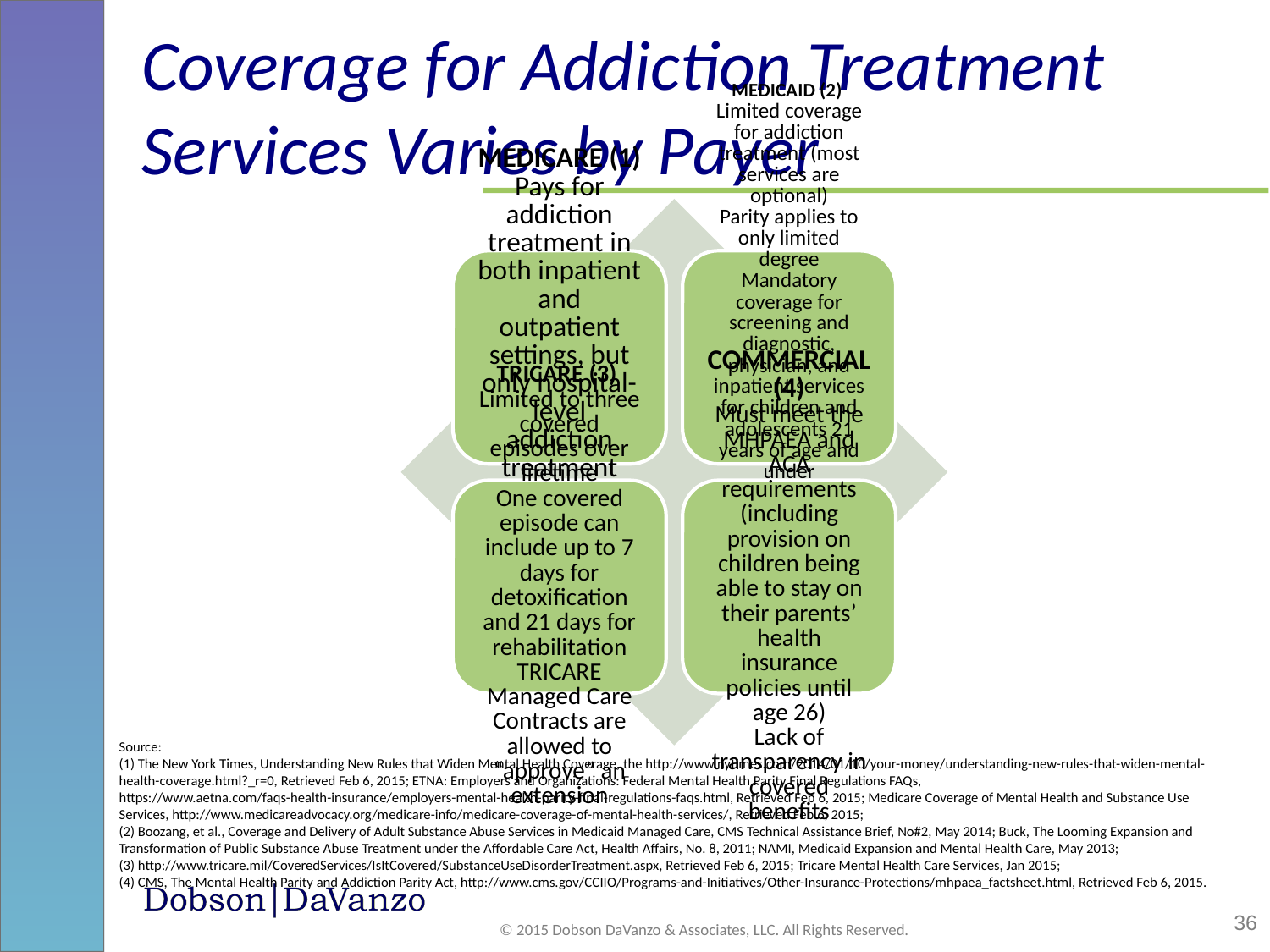

# Coverage for Addiction Treatment Services Varies by Payer
MEDICARE (1)
MEDICAID (2)
Limited coverage for addiction treatment (most services are optional)
Parity applies to only limited degree
TRICARE (3)
Source:
(1) The New York Times, Understanding New Rules that Widen Mental Health Coverage, the http://www.nytimes.com/2014/01/10/your-money/understanding-new-rules-that-widen-mental-health-coverage.html?_r=0, Retrieved Feb 6, 2015; ETNA: Employers and Organizations: Federal Mental Health Parity Final Regulations FAQs, https://www.aetna.com/faqs-health-insurance/employers-mental-health-parity-final-regulations-faqs.html, Retrieved Feb 6, 2015; Medicare Coverage of Mental Health and Substance Use Services, http://www.medicareadvocacy.org/medicare-info/medicare-coverage-of-mental-health-services/, Retrieved Feb 6, 2015;
(2) Boozang, et al., Coverage and Delivery of Adult Substance Abuse Services in Medicaid Managed Care, CMS Technical Assistance Brief, No#2, May 2014; Buck, The Looming Expansion and Transformation of Public Substance Abuse Treatment under the Affordable Care Act, Health Affairs, No. 8, 2011; NAMI, Medicaid Expansion and Mental Health Care, May 2013;
(3) http://www.tricare.mil/CoveredServices/IsItCovered/SubstanceUseDisorderTreatment.aspx, Retrieved Feb 6, 2015; Tricare Mental Health Care Services, Jan 2015;
(4) CMS, The Mental Health Parity and Addiction Parity Act, http://www.cms.gov/CCIIO/Programs-and-Initiatives/Other-Insurance-Protections/mhpaea_factsheet.html, Retrieved Feb 6, 2015.